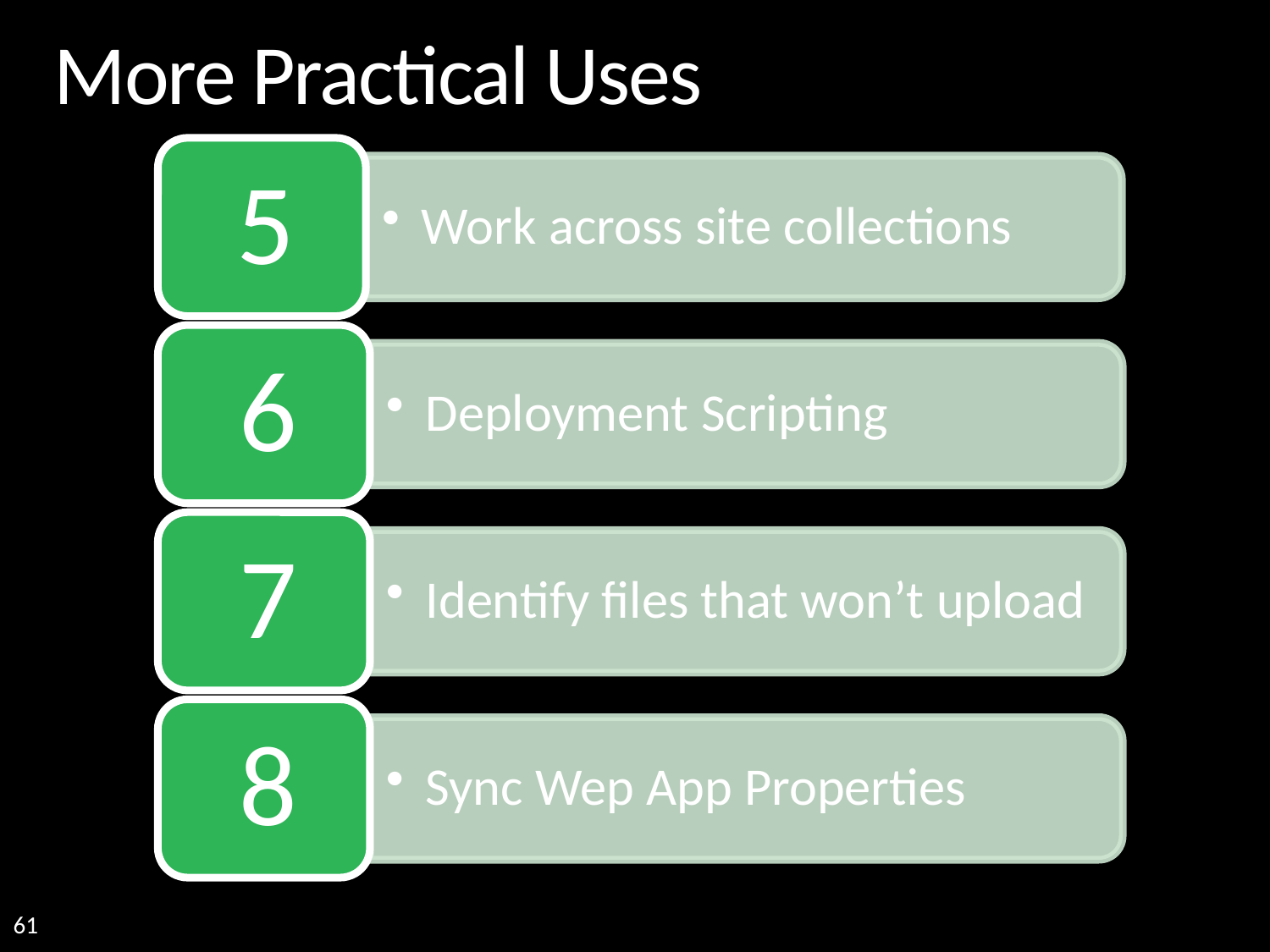

# More Practical Uses
Work across site collections
5
Deployment Scripting
6
Identify files that won’t upload
7
Sync Wep App Properties
8